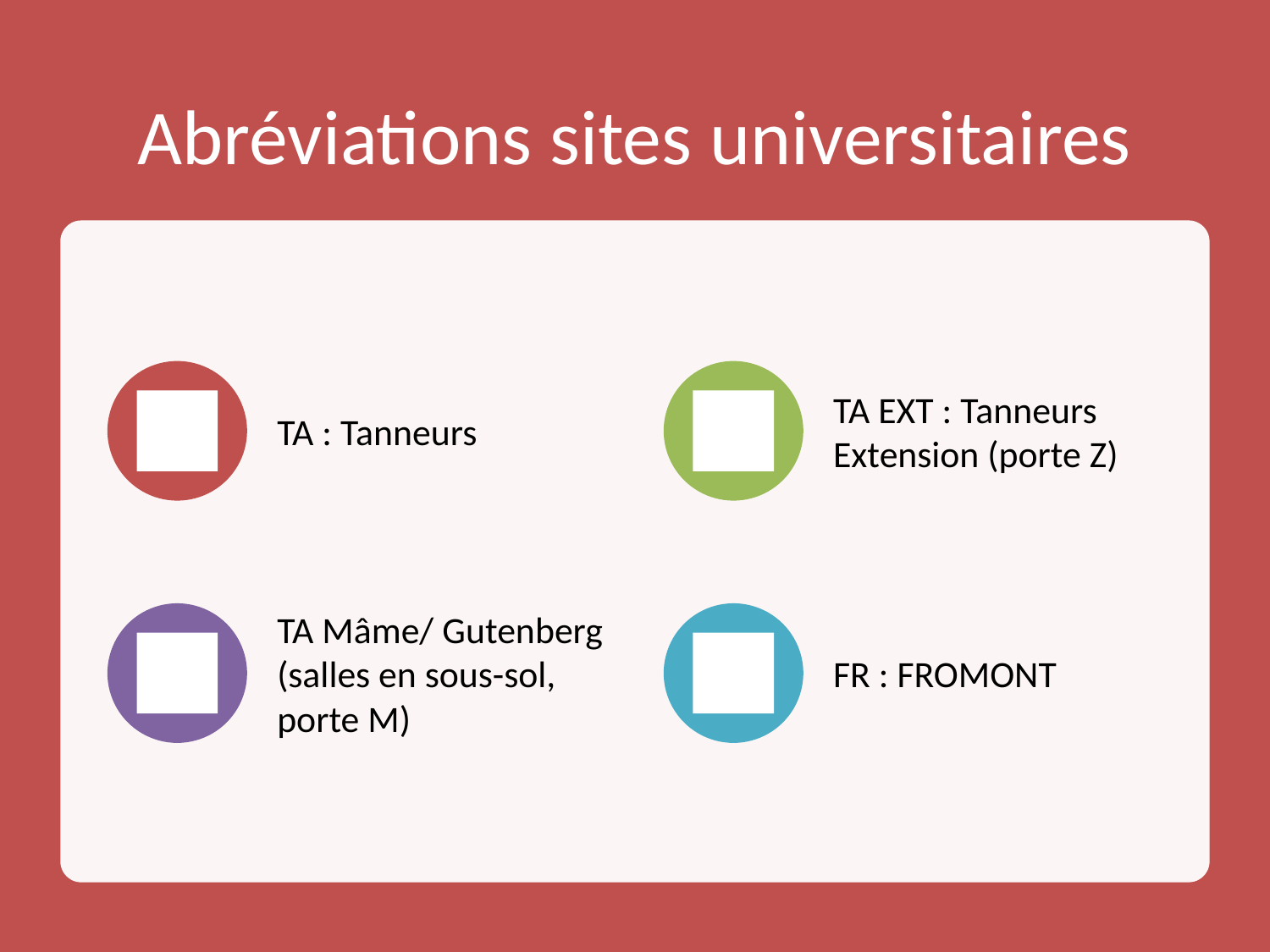

# Abréviations sites universitaires

TA : Tanneurs
TA EXT : Tanneurs Extension (porte Z)
TA Mâme/ Gutenberg (salles en sous-sol, porte M)
FR : FROMONT